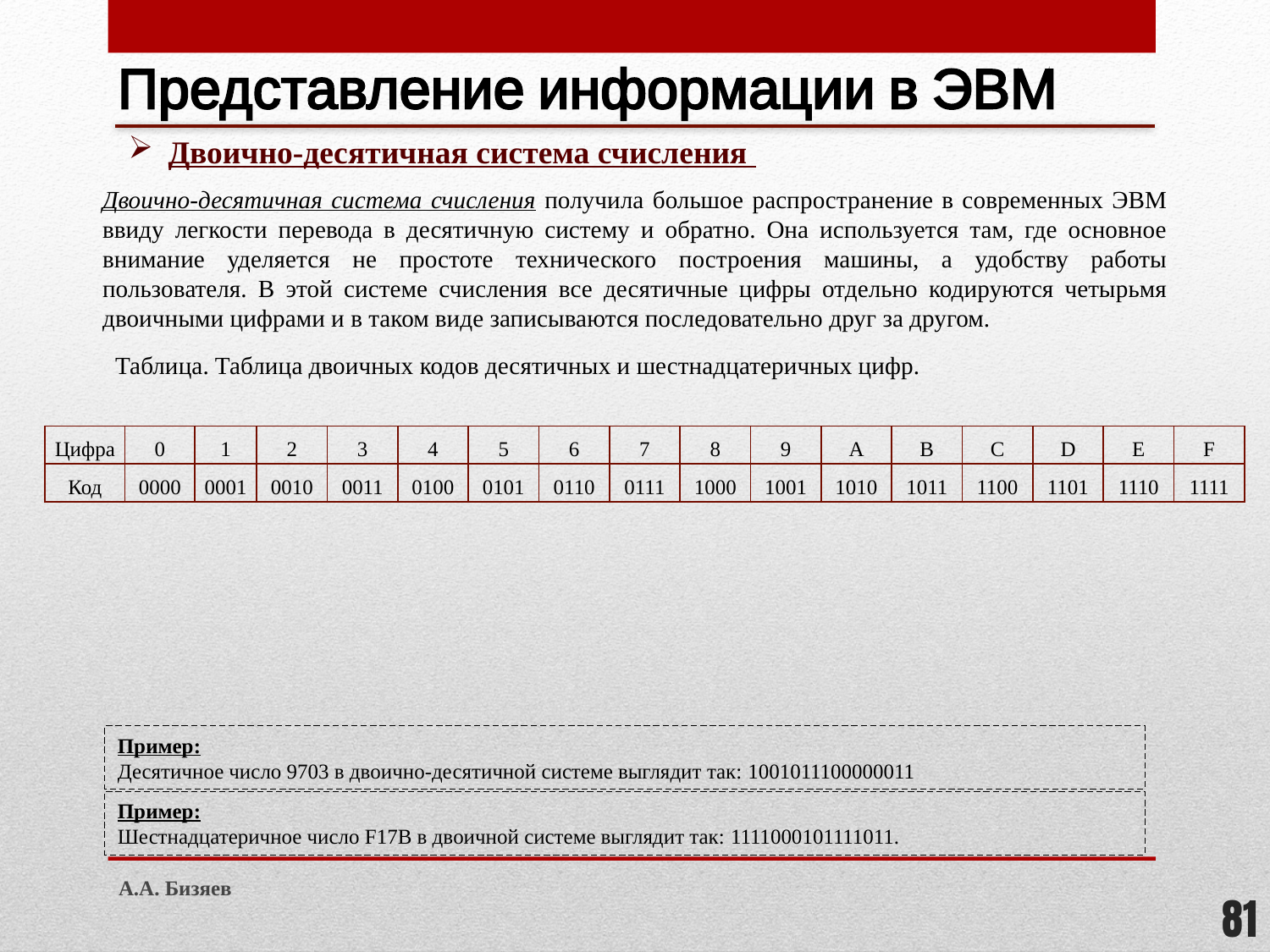

# Представление информации в ЭВМ
Двоично-десятичная система счисления
Двоично-десятичная система счисления получила большое распространение в современных ЭВМ ввиду легкости перевода в десятичную систему и обратно. Она используется там, где основное внимание уделяется не простоте технического построения машины, а удобству работы пользователя. В этой системе счисления все десятичные цифры отдельно кодируются четырьмя двоичными цифрами и в таком виде записываются последовательно друг за другом.
Таблица. Таблица двоичных кодов десятичных и шестнадцатеричных цифр.
| Цифра | 0 | 1 | 2 | 3 | 4 | 5 | 6 | 7 | 8 | 9 | А | В | С | D | E | F |
| --- | --- | --- | --- | --- | --- | --- | --- | --- | --- | --- | --- | --- | --- | --- | --- | --- |
| Код | 0000 | 0001 | 0010 | 0011 | 0100 | 0101 | 0110 | 0111 | 1000 | 1001 | 1010 | 1011 | 1100 | 1101 | 1110 | 1111 |
Пример:
Десятичное число 9703 в двоично-десятичной системе выглядит так: 1001011100000011
Пример:
Шестнадцатеричное число F17B в двоичной системе выглядит так: 1111000101111011.
А.А. Бизяев
81